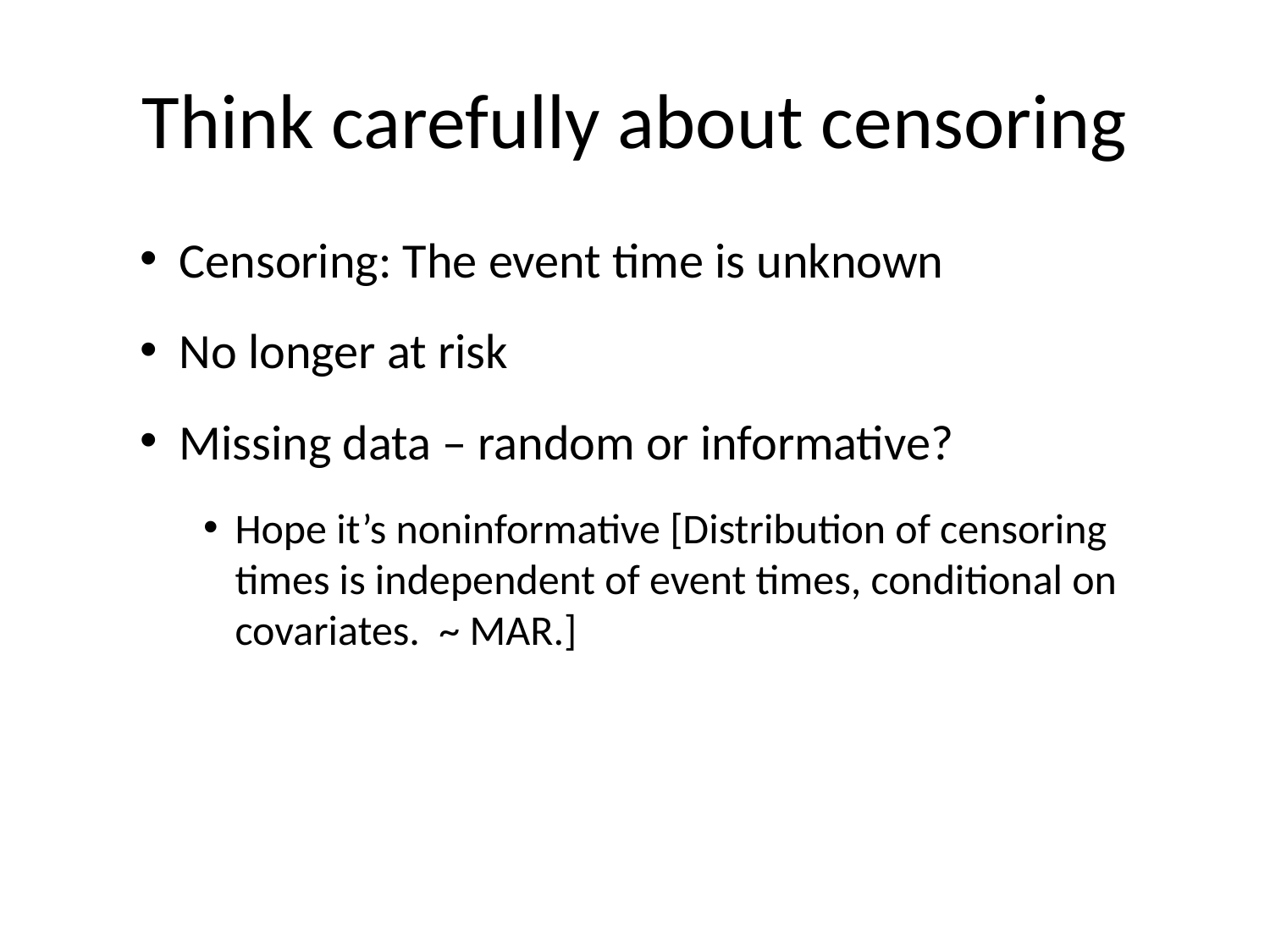

# Think carefully about censoring
Censoring: The event time is unknown
No longer at risk
Missing data – random or informative?
Hope it’s noninformative [Distribution of censoring times is independent of event times, conditional on covariates.  ~ MAR.]